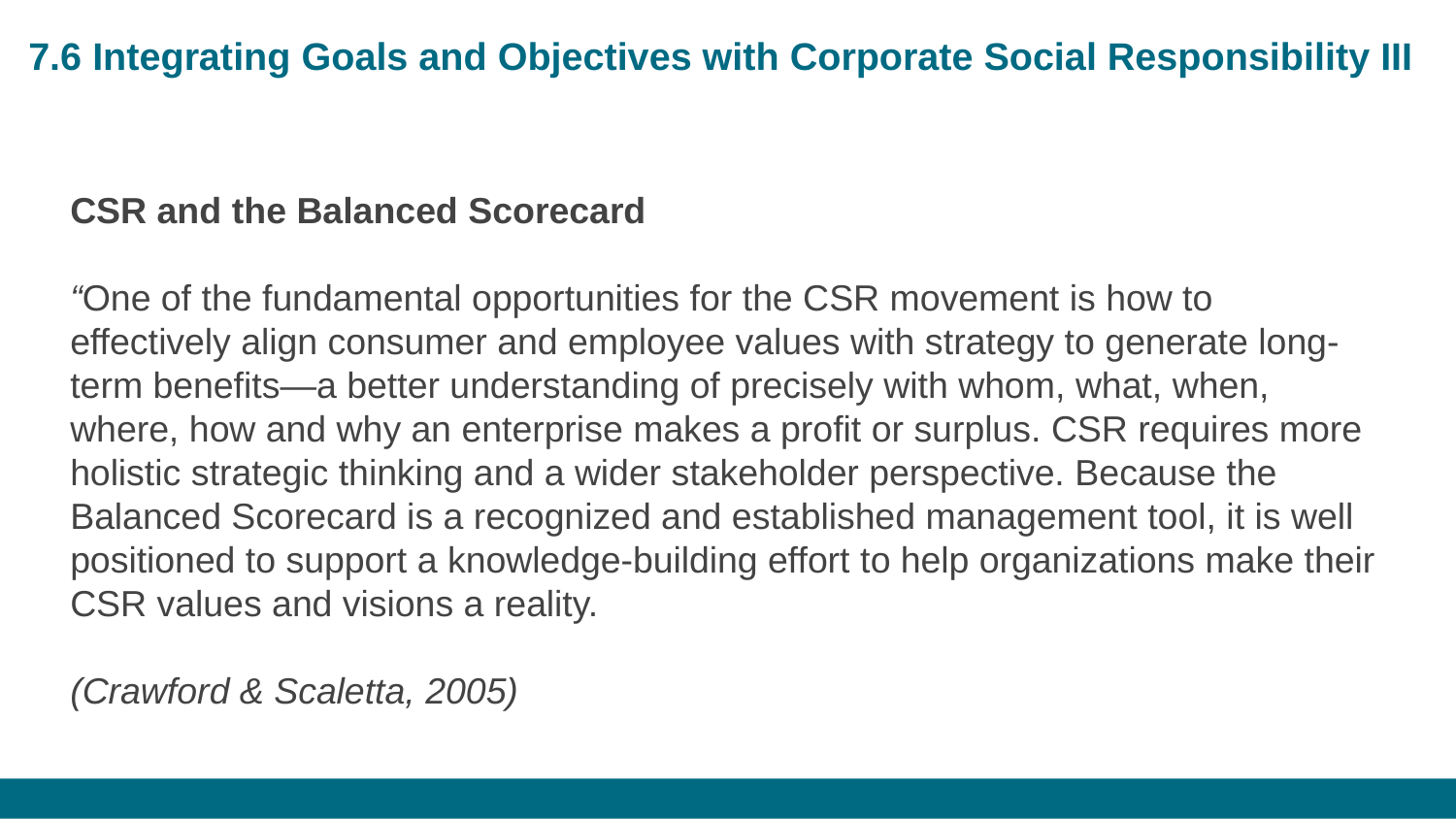

# 7.6 Integrating Goals and Objectives with Corporate Social Responsibility III
CSR and the Balanced Scorecard

“One of the fundamental opportunities for the CSR movement is how to effectively align consumer and employee values with strategy to generate long-term benefits—a better understanding of precisely with whom, what, when, where, how and why an enterprise makes a profit or surplus. CSR requires more holistic strategic thinking and a wider stakeholder perspective. Because the Balanced Scorecard is a recognized and established management tool, it is well positioned to support a knowledge-building effort to help organizations make their CSR values and visions a reality.

(Crawford & Scaletta, 2005)